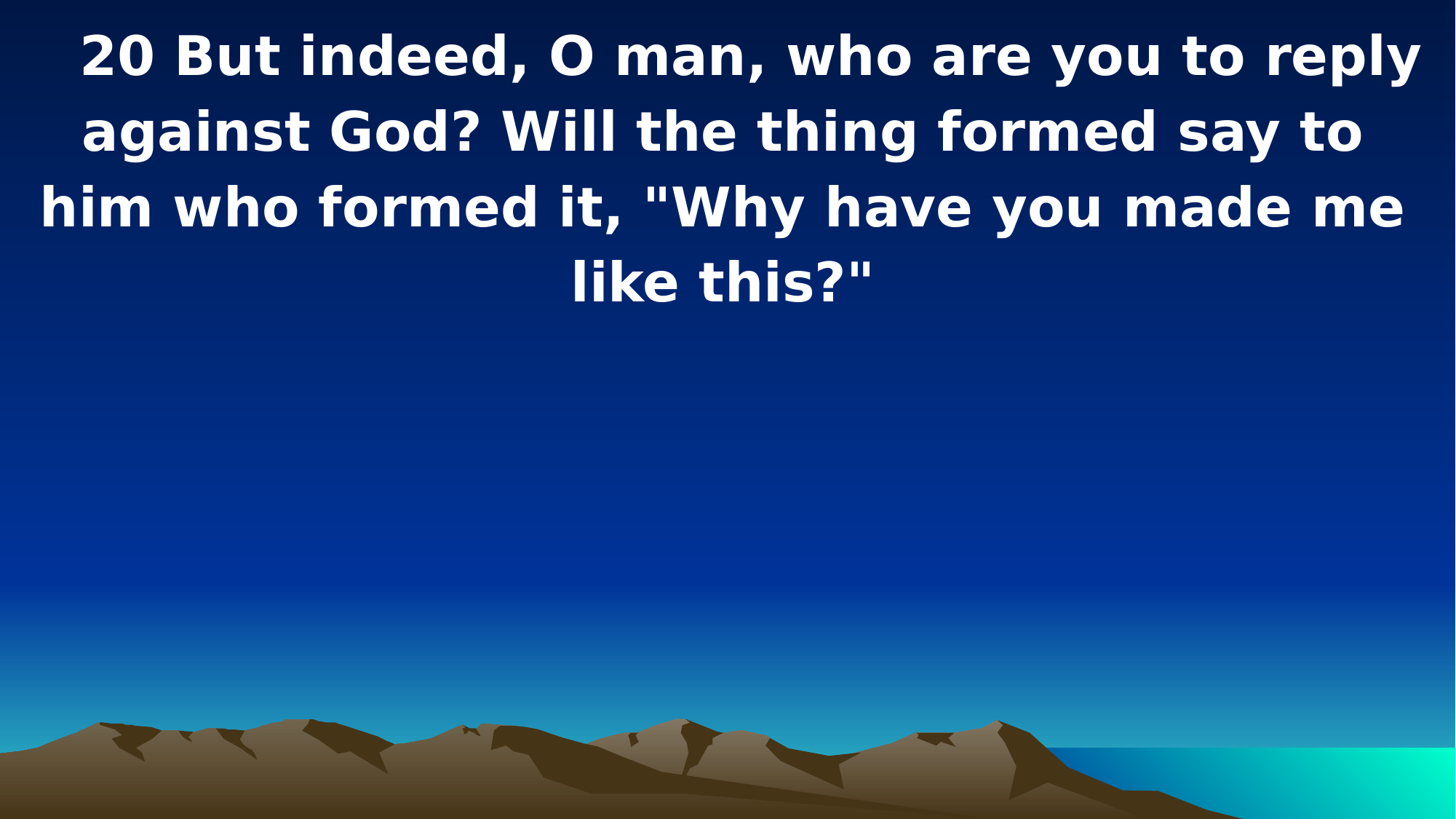

20 But indeed, O man, who are you to reply against God? Will the thing formed say to him who formed it, "Why have you made me like this?"